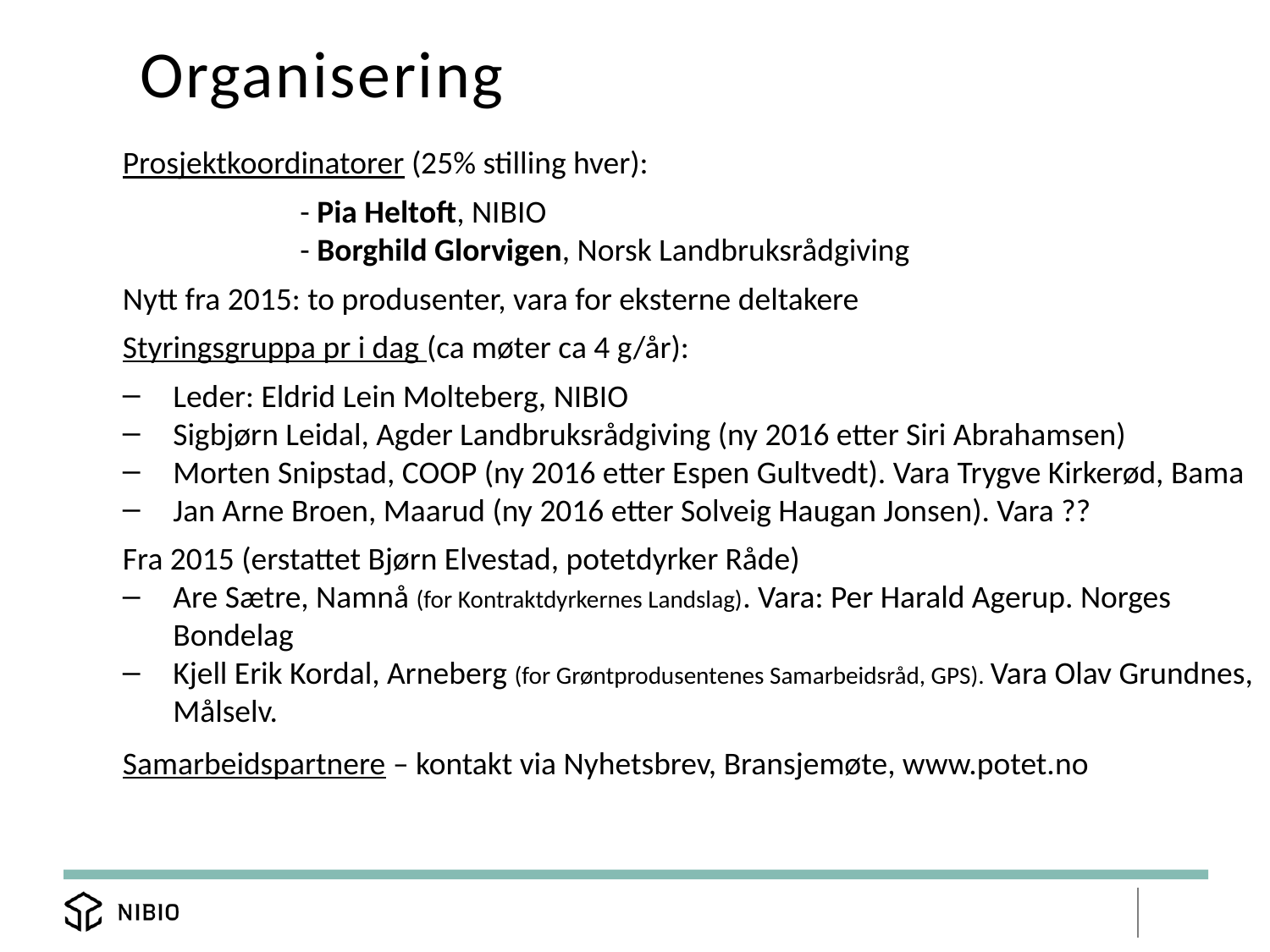

Organisering
Prosjektkoordinatorer (25% stilling hver):
		- Pia Heltoft, NIBIO
	- Borghild Glorvigen, Norsk Landbruksrådgiving
Nytt fra 2015: to produsenter, vara for eksterne deltakere
Styringsgruppa pr i dag (ca møter ca 4 g/år):
Leder: Eldrid Lein Molteberg, NIBIO
Sigbjørn Leidal, Agder Landbruksrådgiving (ny 2016 etter Siri Abrahamsen)
Morten Snipstad, COOP (ny 2016 etter Espen Gultvedt). Vara Trygve Kirkerød, Bama
Jan Arne Broen, Maarud (ny 2016 etter Solveig Haugan Jonsen). Vara ??
Fra 2015 (erstattet Bjørn Elvestad, potetdyrker Råde)
Are Sætre, Namnå (for Kontraktdyrkernes Landslag). Vara: Per Harald Agerup. Norges Bondelag
Kjell Erik Kordal, Arneberg (for Grøntprodusentenes Samarbeidsråd, GPS). Vara Olav Grundnes, Målselv.
Samarbeidspartnere – kontakt via Nyhetsbrev, Bransjemøte, www.potet.no